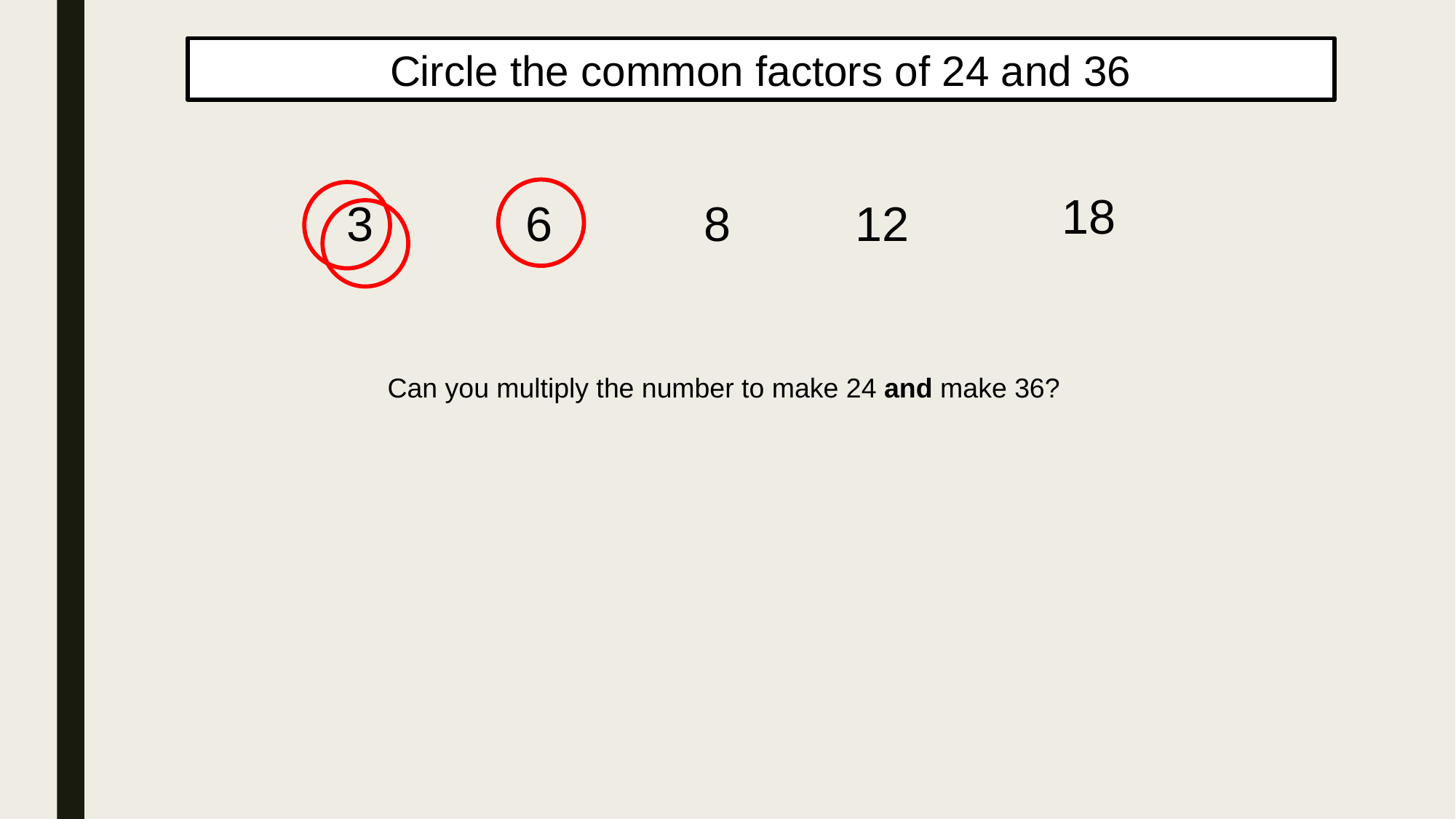

Circle the common factors of 24 and 36

18

12
6
3
8

Can you multiply the number to make 24 and make 36?